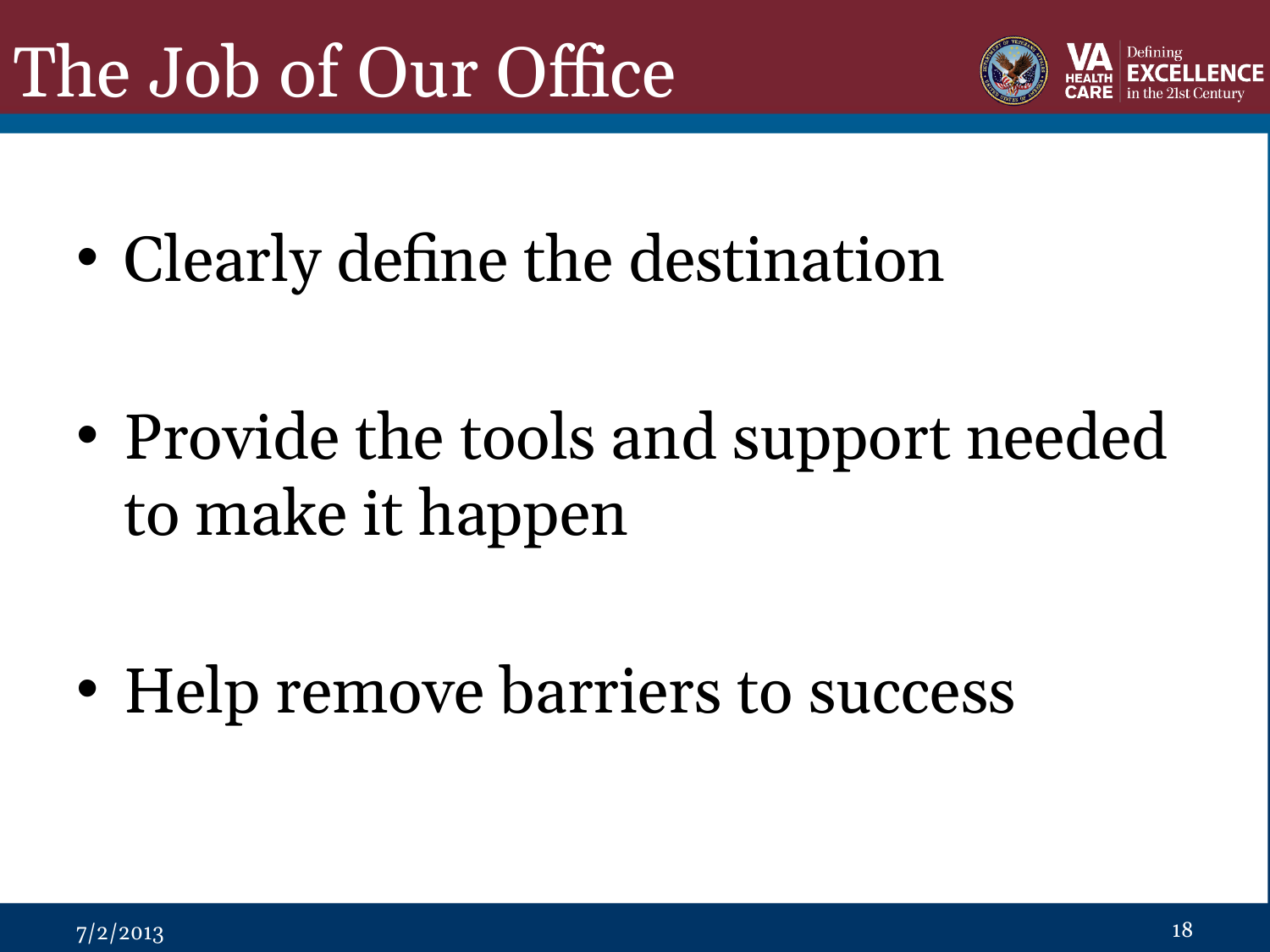

# The Job of Our Office
Clearly define the destination

Provide the tools and support needed to make it happen

Help remove barriers to success

7/2/2013
18